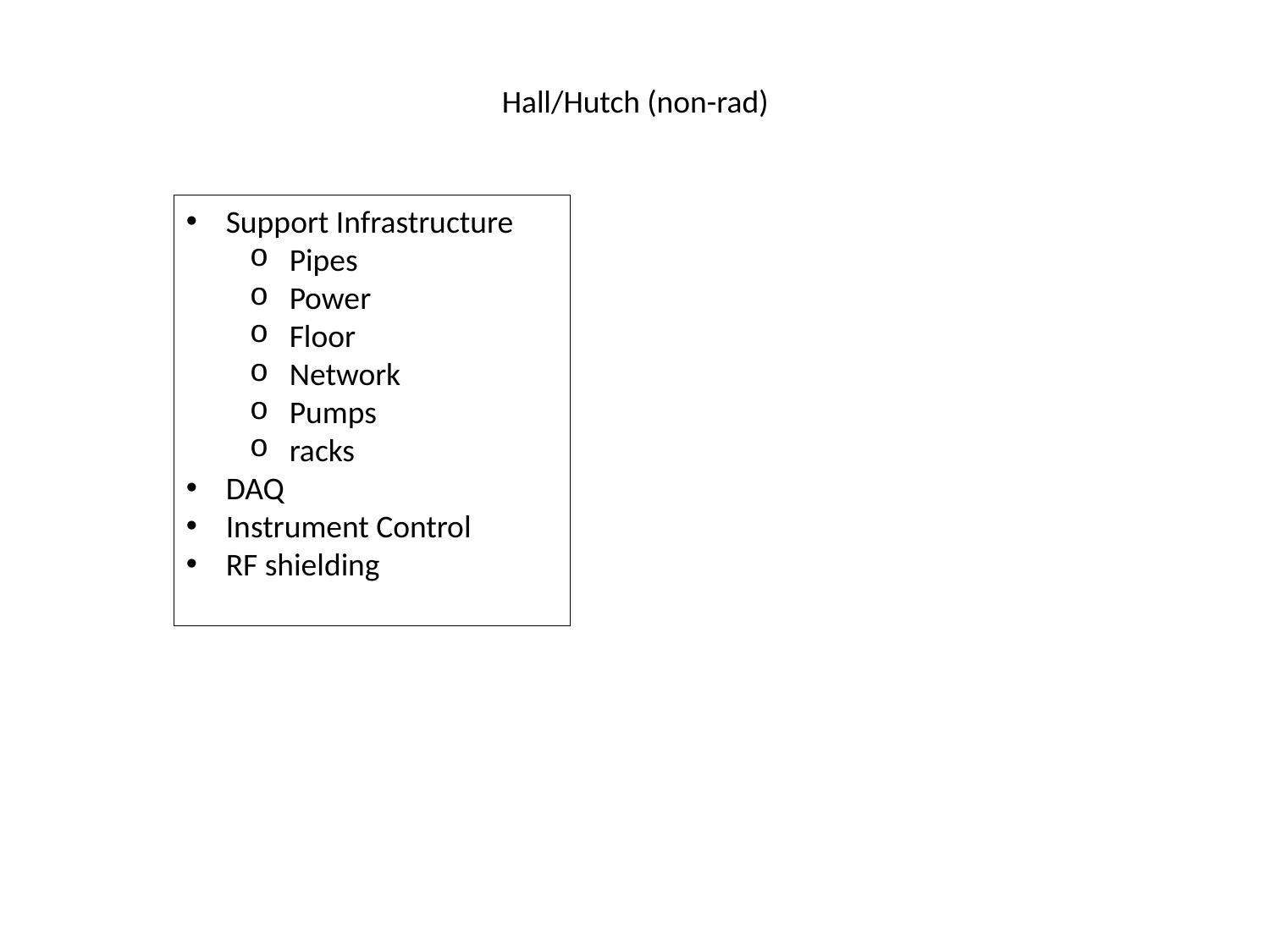

Hall/Hutch (non-rad)
Support Infrastructure
Pipes
Power
Floor
Network
Pumps
racks
DAQ
Instrument Control
RF shielding